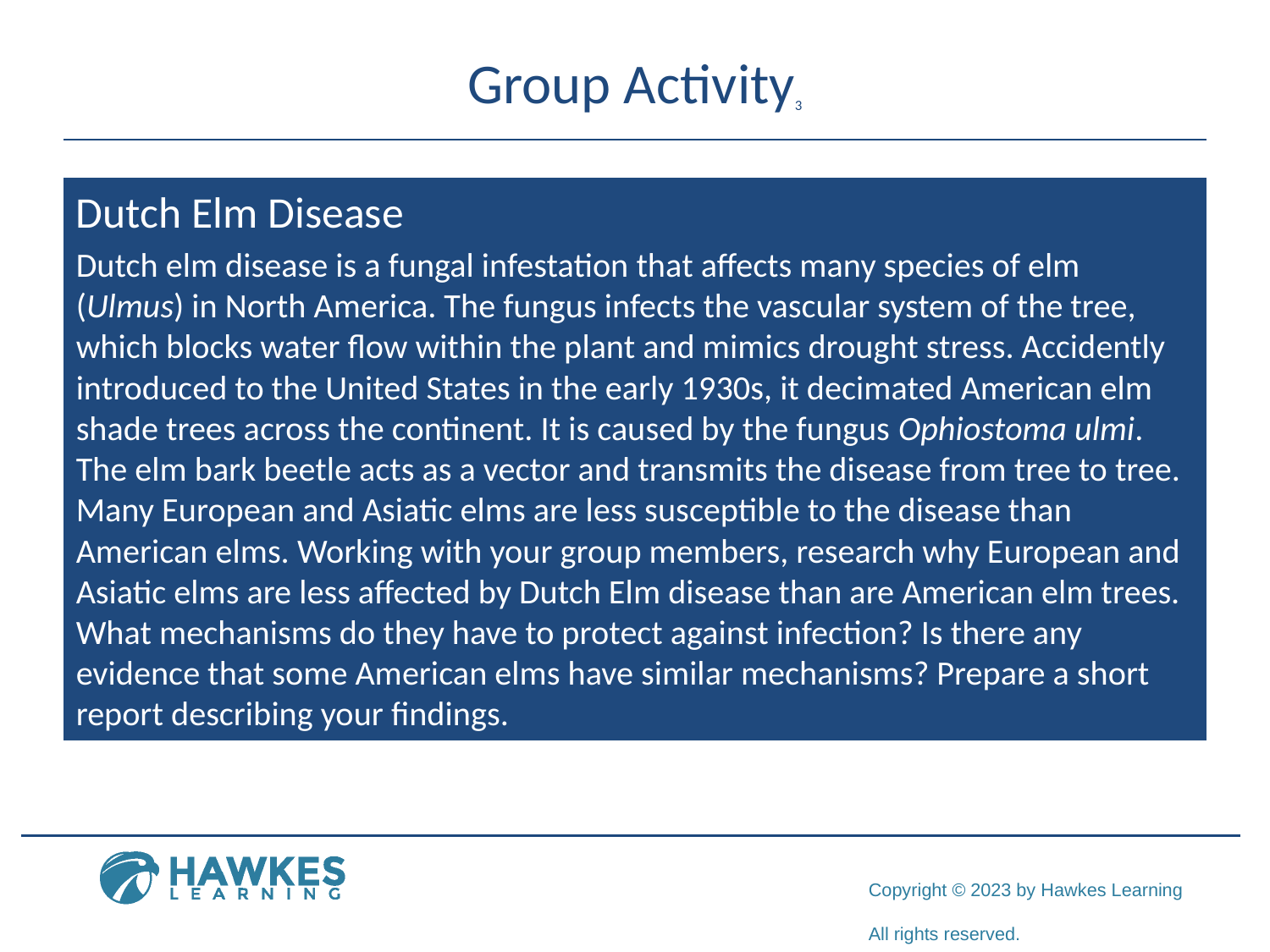

# Group Activity3
Dutch Elm Disease
Dutch elm disease is a fungal infestation that affects many species of elm (Ulmus) in North America. The fungus infects the vascular system of the tree, which blocks water flow within the plant and mimics drought stress. Accidently introduced to the United States in the early 1930s, it decimated American elm shade trees across the continent. It is caused by the fungus Ophiostoma ulmi. The elm bark beetle acts as a vector and transmits the disease from tree to tree. Many European and Asiatic elms are less susceptible to the disease than American elms. Working with your group members, research why European and Asiatic elms are less affected by Dutch Elm disease than are American elm trees. What mechanisms do they have to protect against infection? Is there any evidence that some American elms have similar mechanisms? Prepare a short report describing your findings.